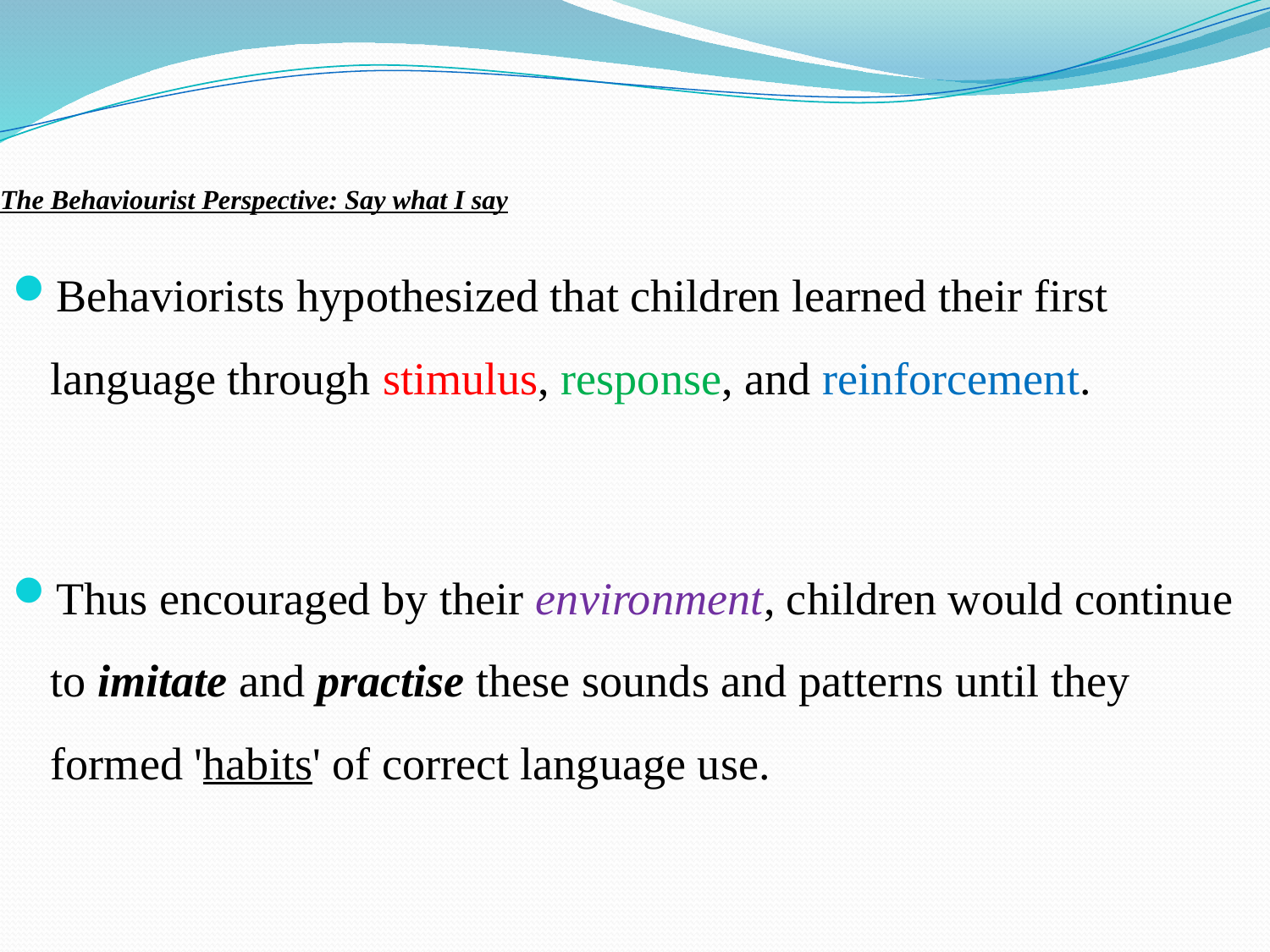

# The Behaviourist Perspective: Say what I say

Behaviorists hypothesized that children learned their first language through stimulus, response, and reinforcement.

Thus encouraged by their environment, children would continue to imitate and practise these sounds and patterns until they formed 'habits' of correct language use.